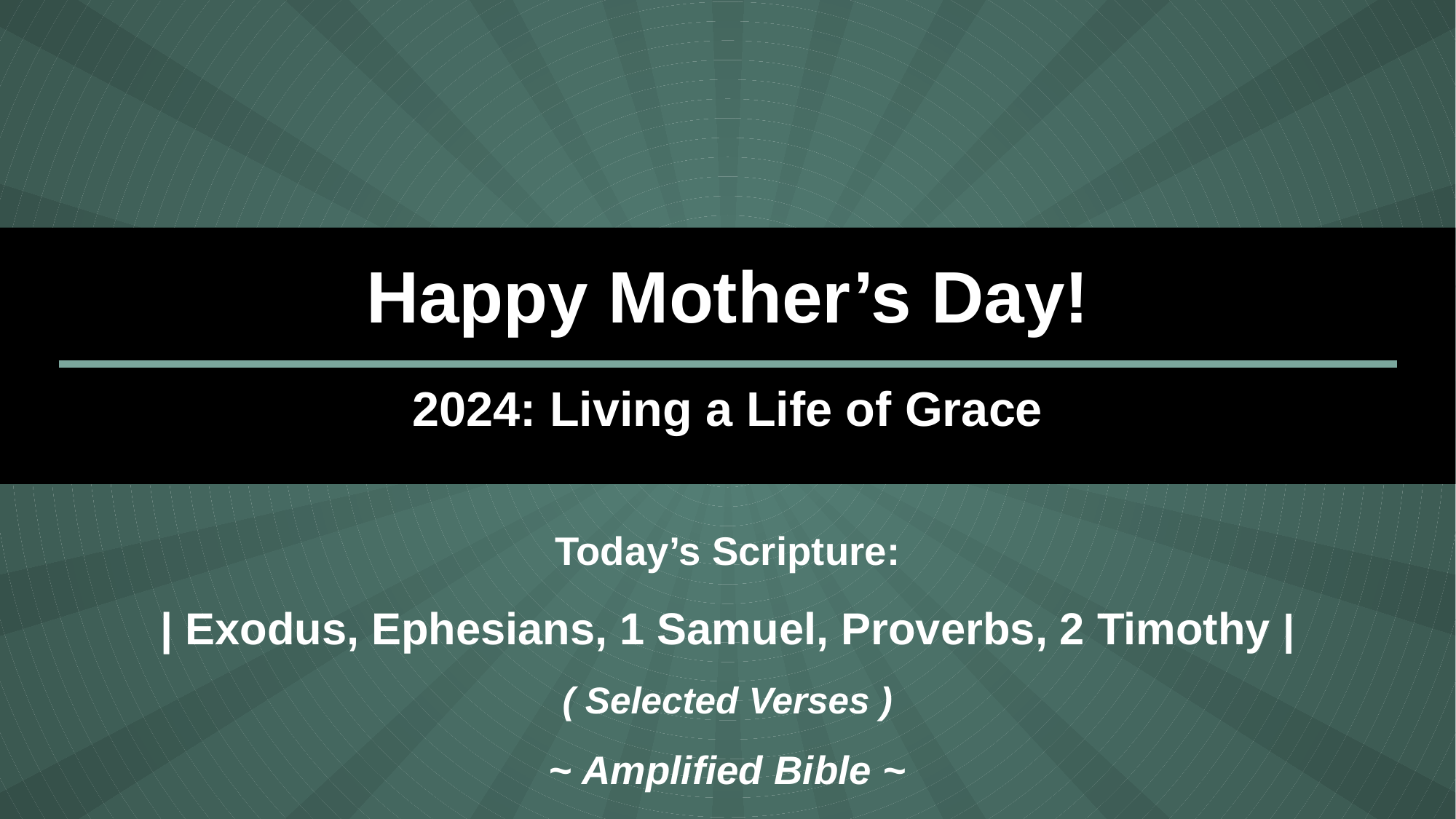

Happy Mother’s Day!

2024: Living a Life of Grace
Today’s Scripture:
| Exodus, Ephesians, 1 Samuel, Proverbs, 2 Timothy |
( Selected Verses )
~ Amplified Bible ~